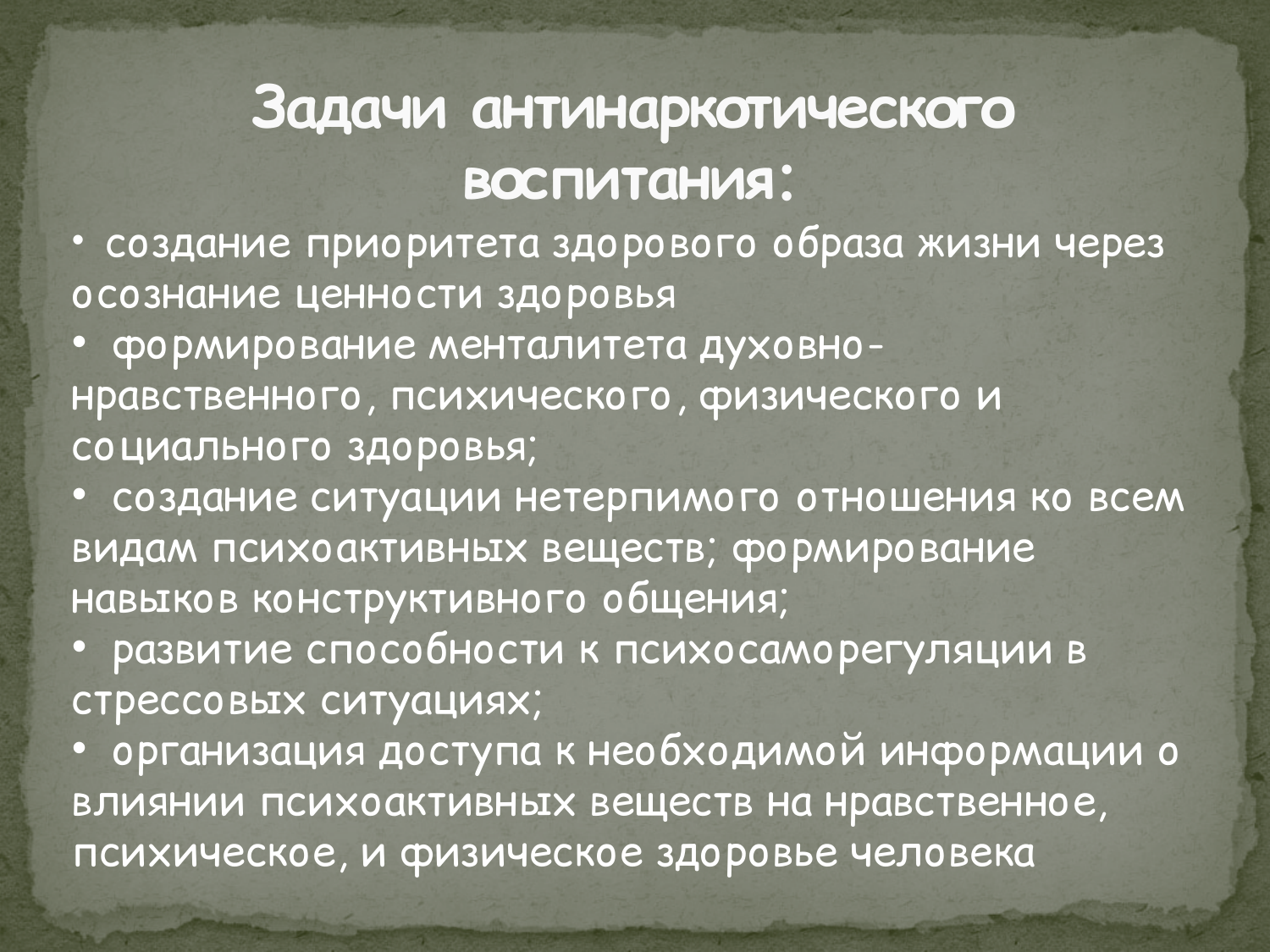

# Задачи антинаркотического воспитания:
  создание приоритета здорового образа жизни через осознание ценности здоровья
  формирование менталитета духовно-нравственного, психического, физического и социального здоровья;
  создание ситуации нетерпимого отношения ко всем видам психоактивных веществ; формирование навыков конструктивного общения;
  развитие способности к психосаморегуляции в стрессовых ситуациях;
  организация доступа к необходимой информации о влиянии психоактивных веществ на нравственное, психическое, и физическое здоровье человека